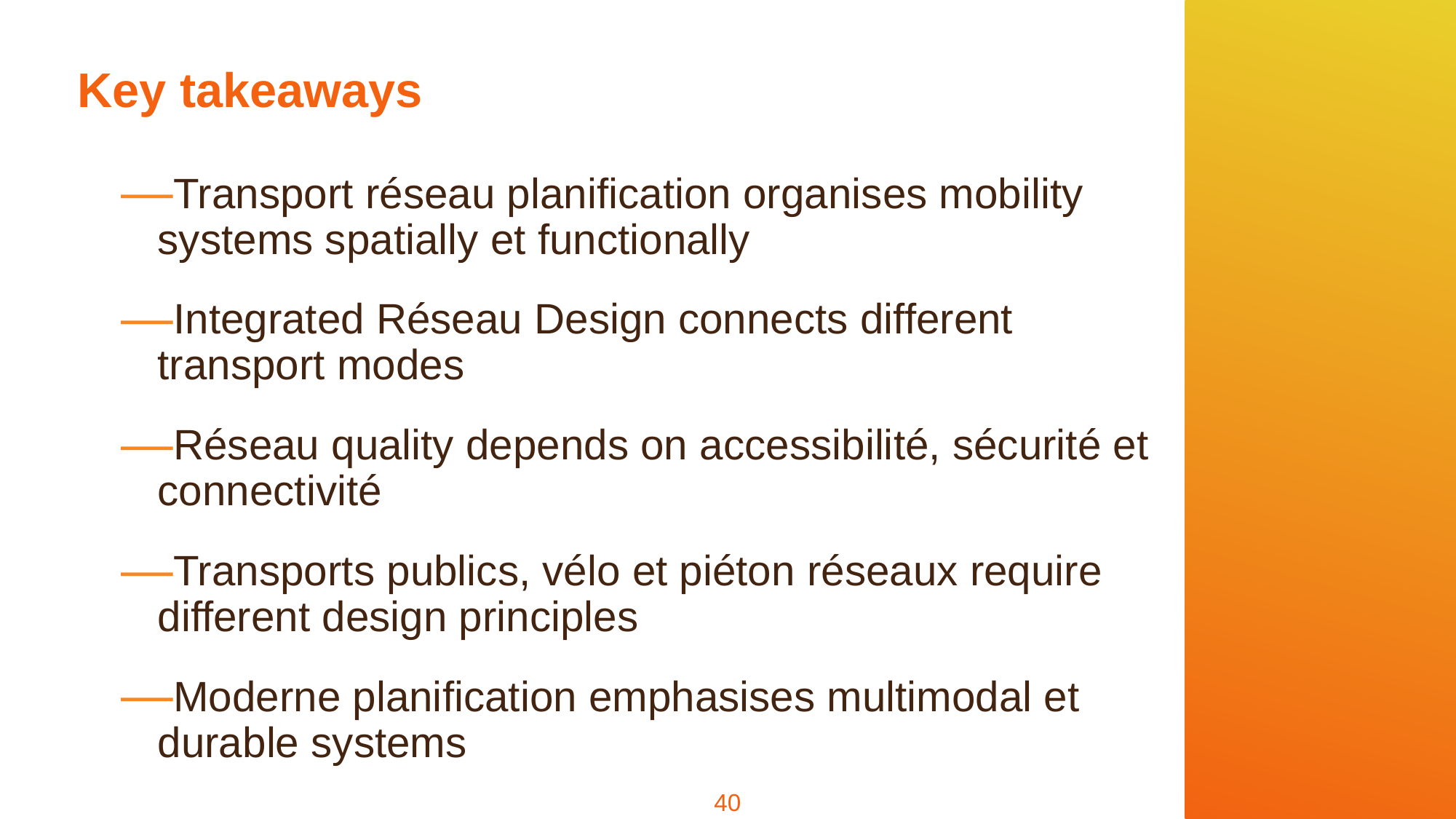

# Key takeaways
Transport réseau planification organises mobility systems spatially et functionally
Integrated Réseau Design connects different transport modes
Réseau quality depends on accessibilité, sécurité et connectivité
Transports publics, vélo et piéton réseaux require different design principles
Moderne planification emphasises multimodal et durable systems